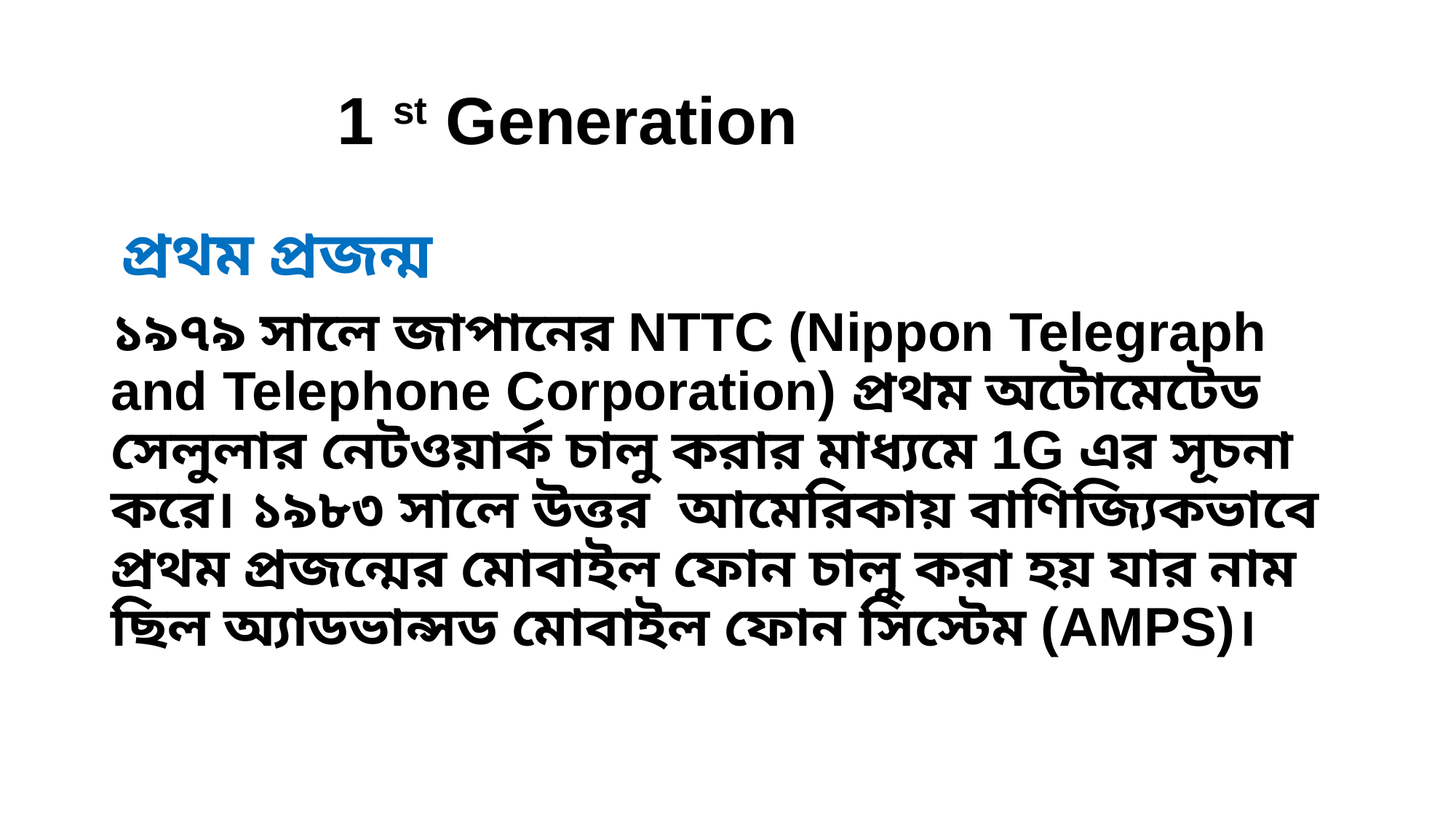

# 1 st Generation
 প্রথম প্রজন্ম
১৯৭৯ সালে জাপানের NTTC (Nippon Telegraph and Telephone Corporation) প্রথম অটোমেটেড সেলুলার নেটওয়ার্ক চালু করার মাধ্যমে 1G এর সূচনা করে। ১৯৮৩ সালে উত্তর  আমেরিকায় বাণিজ্যিকভাবে প্রথম প্রজন্মের মোবাইল ফোন চালু করা হয় যার নাম ছিল অ্যাডভান্সড মোবাইল ফোন সিস্টেম (AMPS)।